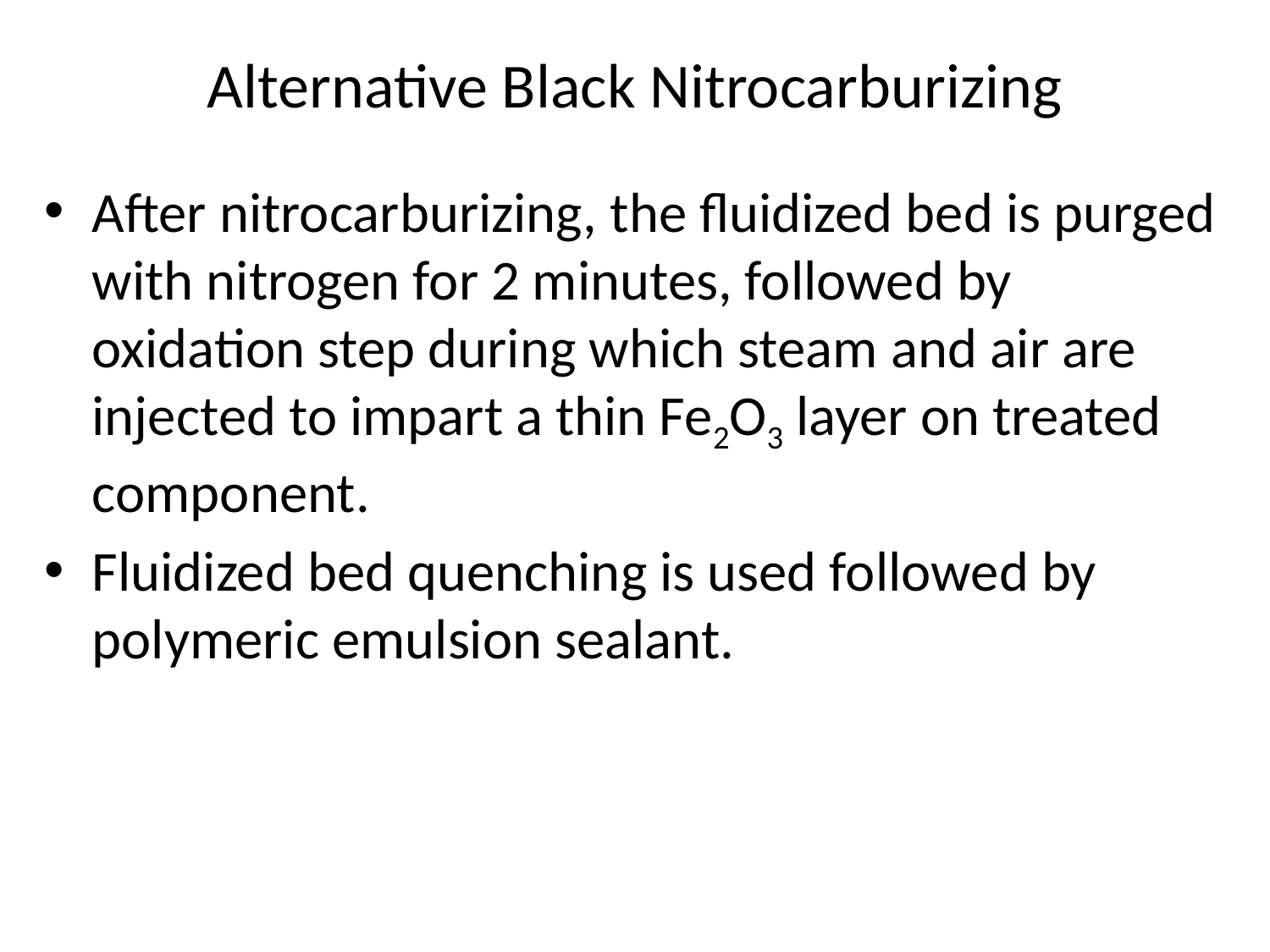

# Alternative Black Nitrocarburizing
After nitrocarburizing, the fluidized bed is purged with nitrogen for 2 minutes, followed by oxidation step during which steam and air are injected to impart a thin Fe2O3 layer on treated component.
Fluidized bed quenching is used followed by polymeric emulsion sealant.